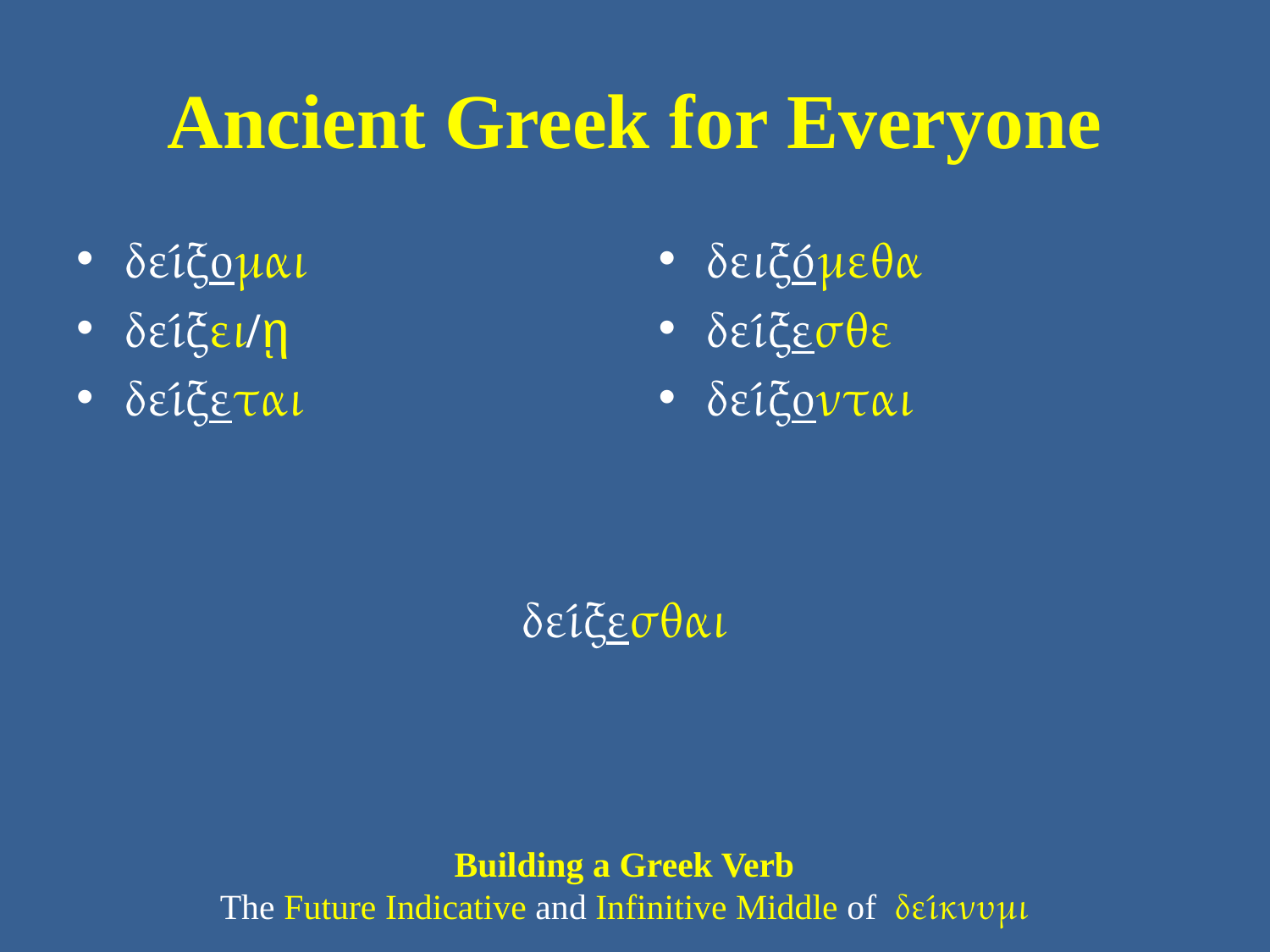

# Ancient Greek for Everyone
δείξομαι
δείξει/ῃ
δείξεται
δειξόμεθα
δείξεσθε
δείξονται
δείξεσθαι
Building a Greek Verb
The Future Indicative and Infinitive Middle of  δείκνυμι